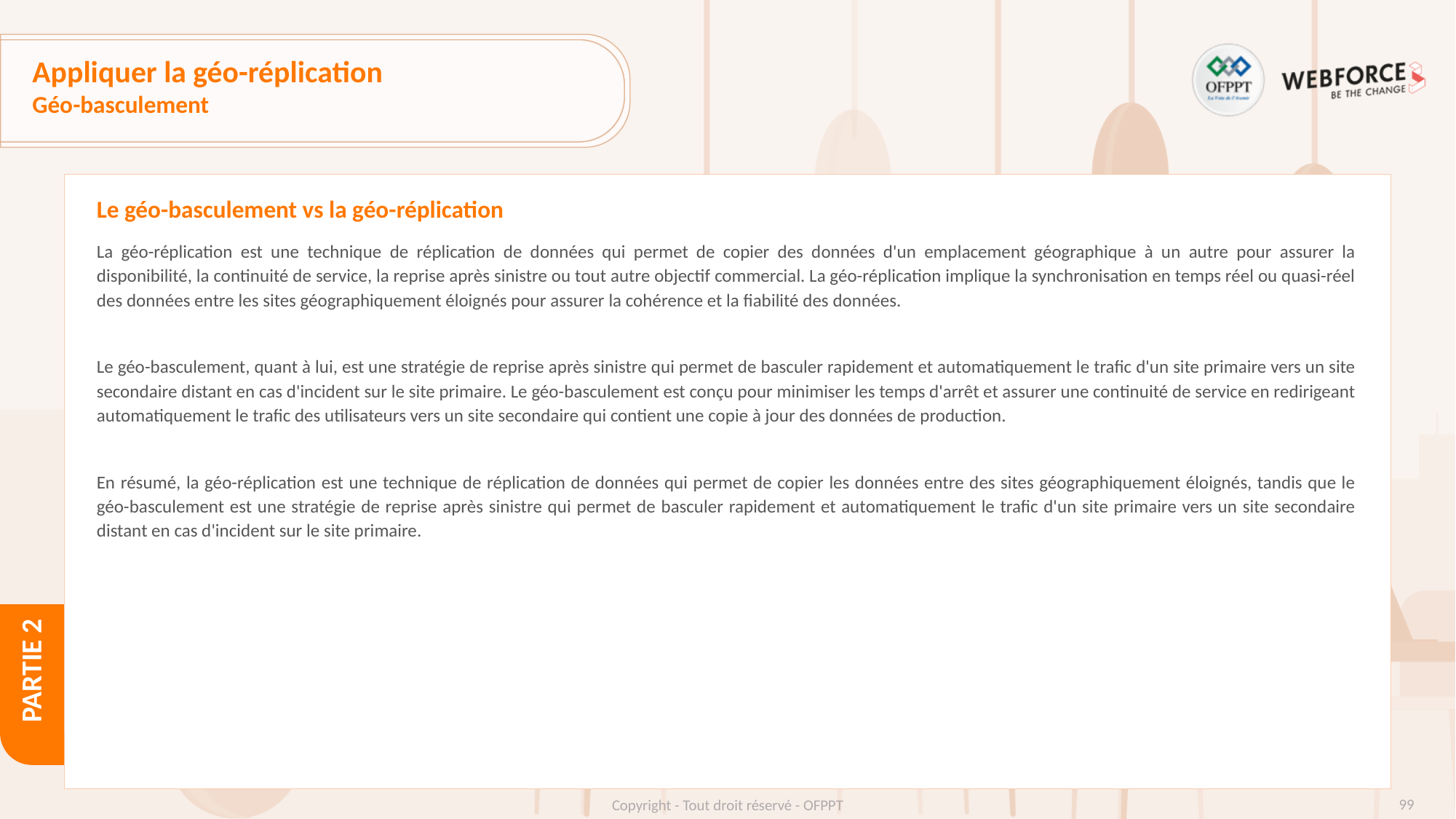

# Appliquer la géo-réplication
Géo-basculement
Le géo-basculement vs la géo-réplication
La géo-réplication est une technique de réplication de données qui permet de copier des données d'un emplacement géographique à un autre pour assurer la disponibilité, la continuité de service, la reprise après sinistre ou tout autre objectif commercial. La géo-réplication implique la synchronisation en temps réel ou quasi-réel des données entre les sites géographiquement éloignés pour assurer la cohérence et la fiabilité des données.

Le géo-basculement, quant à lui, est une stratégie de reprise après sinistre qui permet de basculer rapidement et automatiquement le trafic d'un site primaire vers un site secondaire distant en cas d'incident sur le site primaire. Le géo-basculement est conçu pour minimiser les temps d'arrêt et assurer une continuité de service en redirigeant automatiquement le trafic des utilisateurs vers un site secondaire qui contient une copie à jour des données de production.

En résumé, la géo-réplication est une technique de réplication de données qui permet de copier les données entre des sites géographiquement éloignés, tandis que le géo-basculement est une stratégie de reprise après sinistre qui permet de basculer rapidement et automatiquement le trafic d'un site primaire vers un site secondaire distant en cas d'incident sur le site primaire.